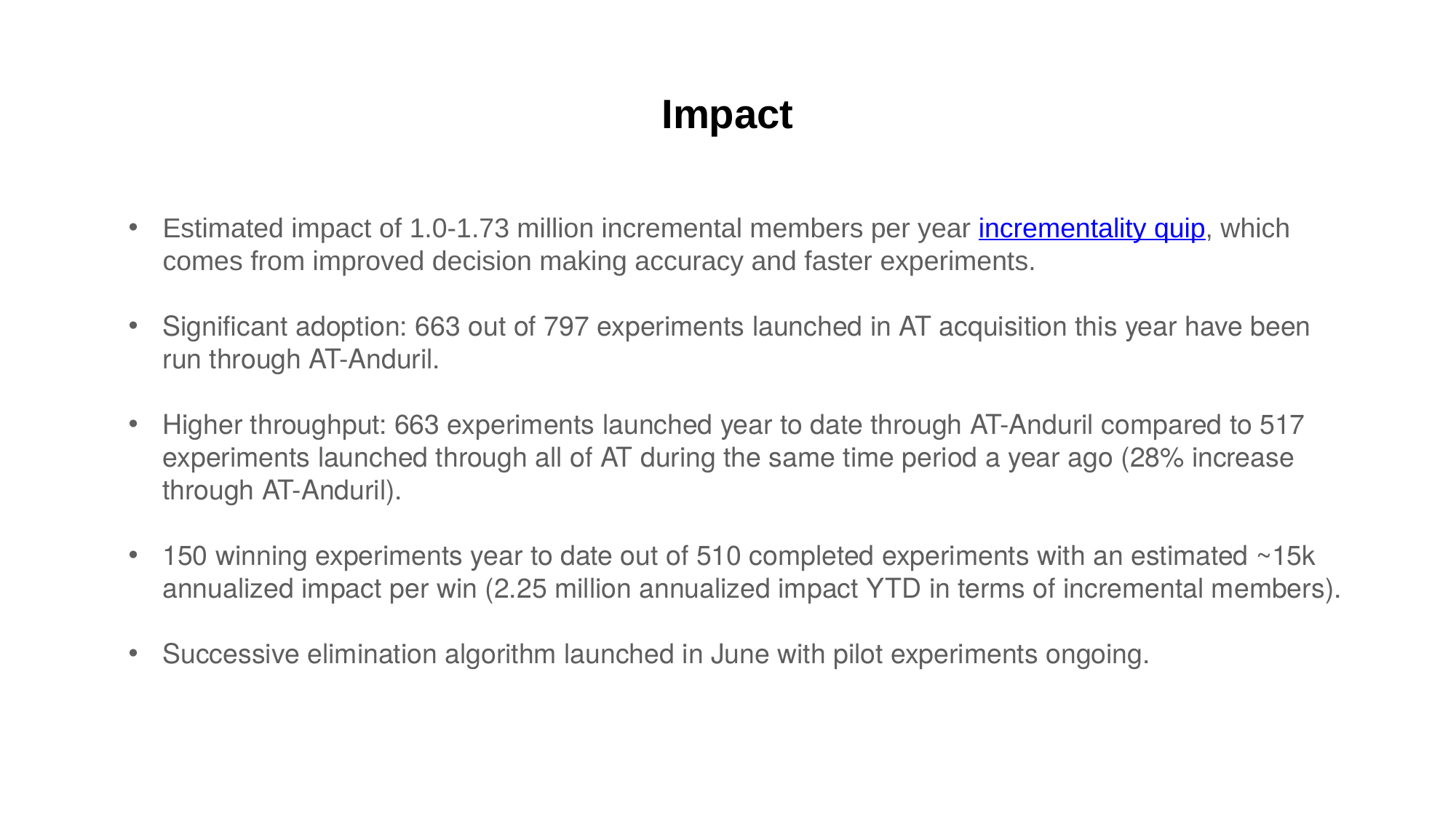

# Impact
Estimated impact of 1.0-1.73 million incremental members per year incrementality quip, which comes from improved decision making accuracy and faster experiments.

Significant adoption: 663 out of 797 experiments launched in AT acquisition this year have been run through AT-Anduril.

Higher throughput: 663 experiments launched year to date through AT-Anduril compared to 517 experiments launched through all of AT during the same time period a year ago (28% increase through AT-Anduril).

150 winning experiments year to date out of 510 completed experiments with an estimated ~15k annualized impact per win (2.25 million annualized impact YTD in terms of incremental members).

Successive elimination algorithm launched in June with pilot experiments ongoing.